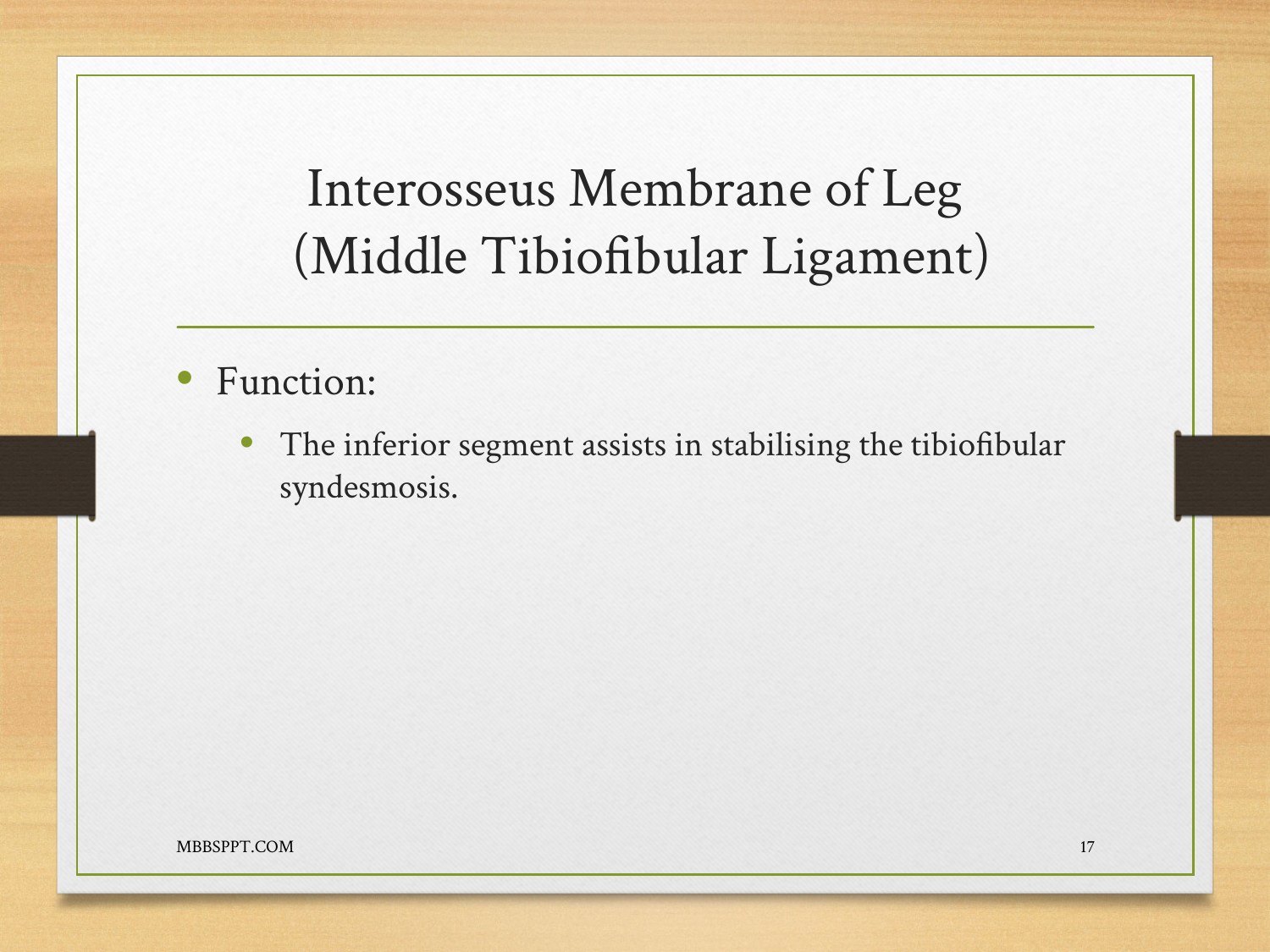

# Interosseus Membrane of Leg (Middle Tibiofibular Ligament)
Function:
The inferior segment assists in stabilising the tibiofibular syndesmosis.

MBBSPPT.COM
17